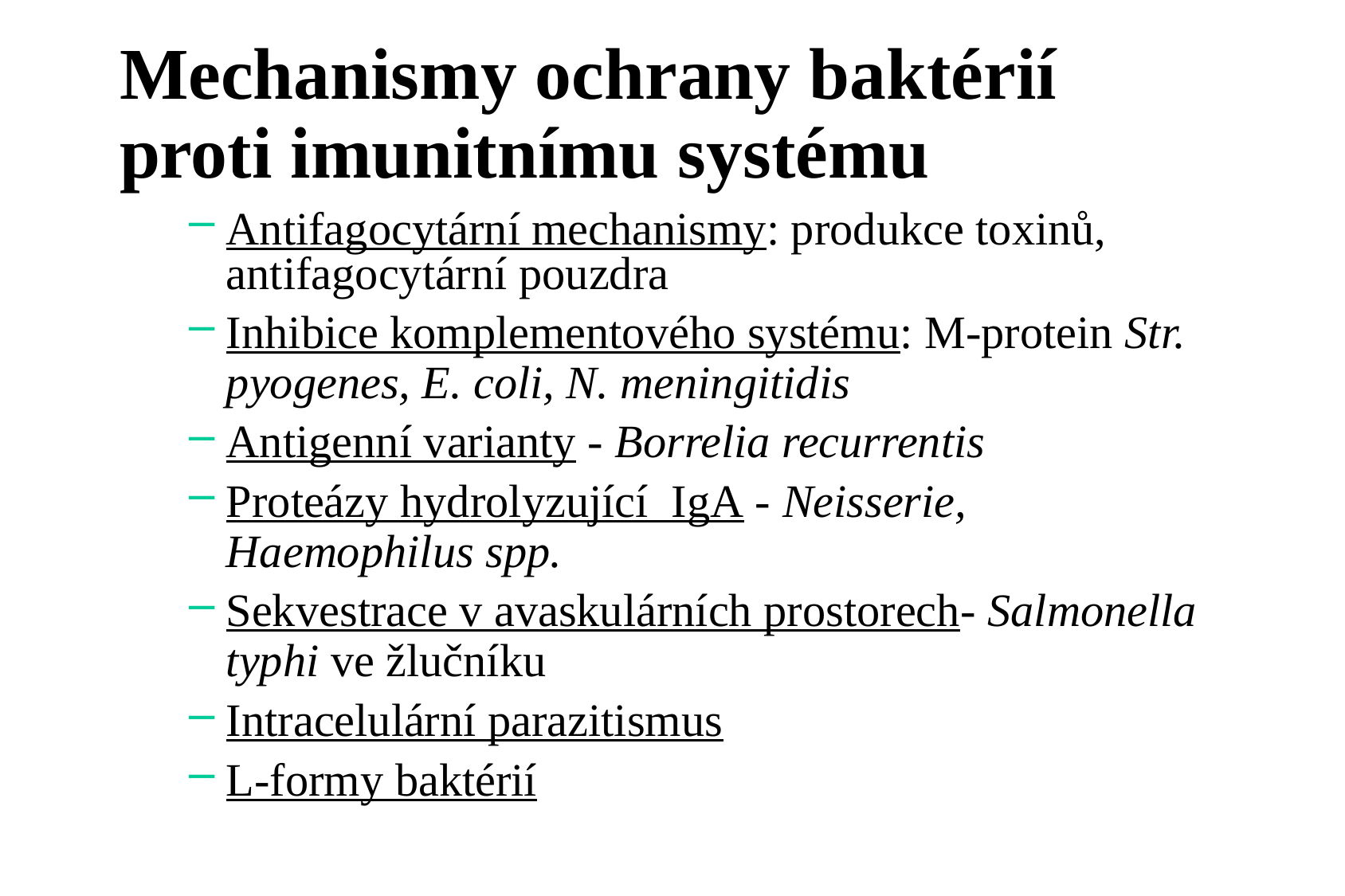

# Mechanismy ochrany baktérií proti imunitnímu systému
Antifagocytární mechanismy: produkce toxinů, antifagocytární pouzdra
Inhibice komplementového systému: M-protein Str. pyogenes, E. coli, N. meningitidis
Antigenní varianty - Borrelia recurrentis
Proteázy hydrolyzující  IgA - Neisserie, Haemophilus spp.
Sekvestrace v avaskulárních prostorech- Salmonella typhi ve žlučníku
Intracelulární parazitismus
L-formy baktérií